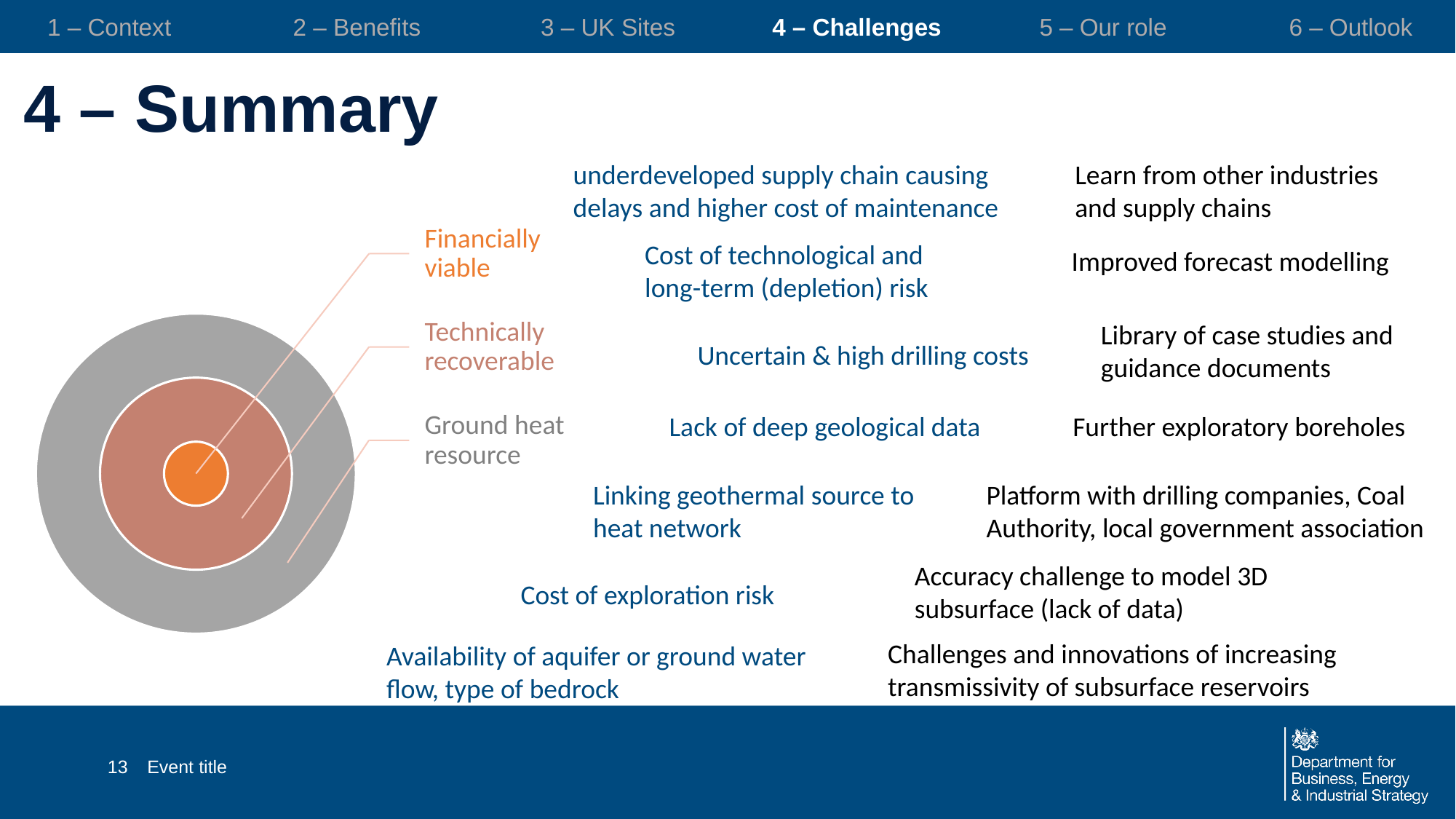

1 – Context
2 – Benefits
3 – UK Sites
4 – Challenges
5 – Our role
6 – Outlook
# 4 – Summary
underdeveloped supply chain causing delays and higher cost of maintenance
Learn from other industries and supply chains
Financially viable
Technically recoverable
Ground heat resource
Cost of technological and long-term (depletion) risk
Improved forecast modelling
Library of case studies and guidance documents
Uncertain & high drilling costs
Lack of deep geological data
Further exploratory boreholes
Linking geothermal source to heat network
Platform with drilling companies, Coal Authority, local government association
Accuracy challenge to model 3D subsurface (lack of data)
Cost of exploration risk
Challenges and innovations of increasing transmissivity of subsurface reservoirs
Availability of aquifer or ground water flow, type of bedrock
13
Event title